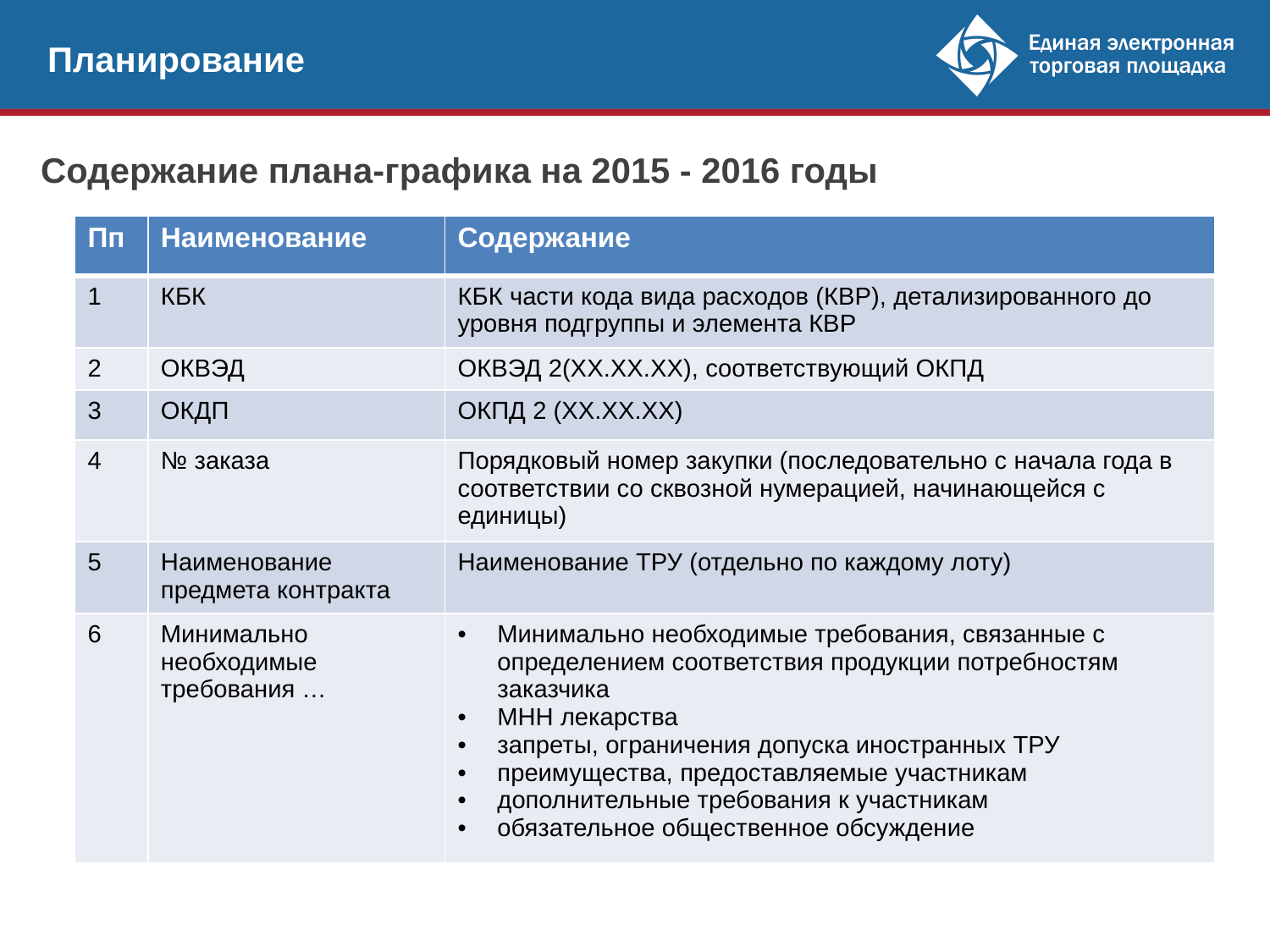

Планирование
Содержание плана-графика на 2015 - 2016 годы
| Пп | Наименование | Содержание |
| --- | --- | --- |
| 1 | КБК | КБК части кода вида расходов (КВР), детализированного до уровня подгруппы и элемента КВР |
| 2 | ОКВЭД | ОКВЭД 2(ХХ.ХХ.ХХ), соответствующий ОКПД |
| 3 | ОКДП | ОКПД 2 (ХХ.ХХ.ХХ) |
| 4 | № заказа | Порядковый номер закупки (последовательно с начала года в соответствии со сквозной нумерацией, начинающейся с единицы) |
| 5 | Наименование предмета контракта | Наименование ТРУ (отдельно по каждому лоту) |
| 6 | Минимально необходимые требования … | Минимально необходимые требования, связанные с определением соответствия продукции потребностям заказчика МНН лекарства запреты, ограничения допуска иностранных ТРУ преимущества, предоставляемые участникам дополнительные требования к участникам обязательное общественное обсуждение |